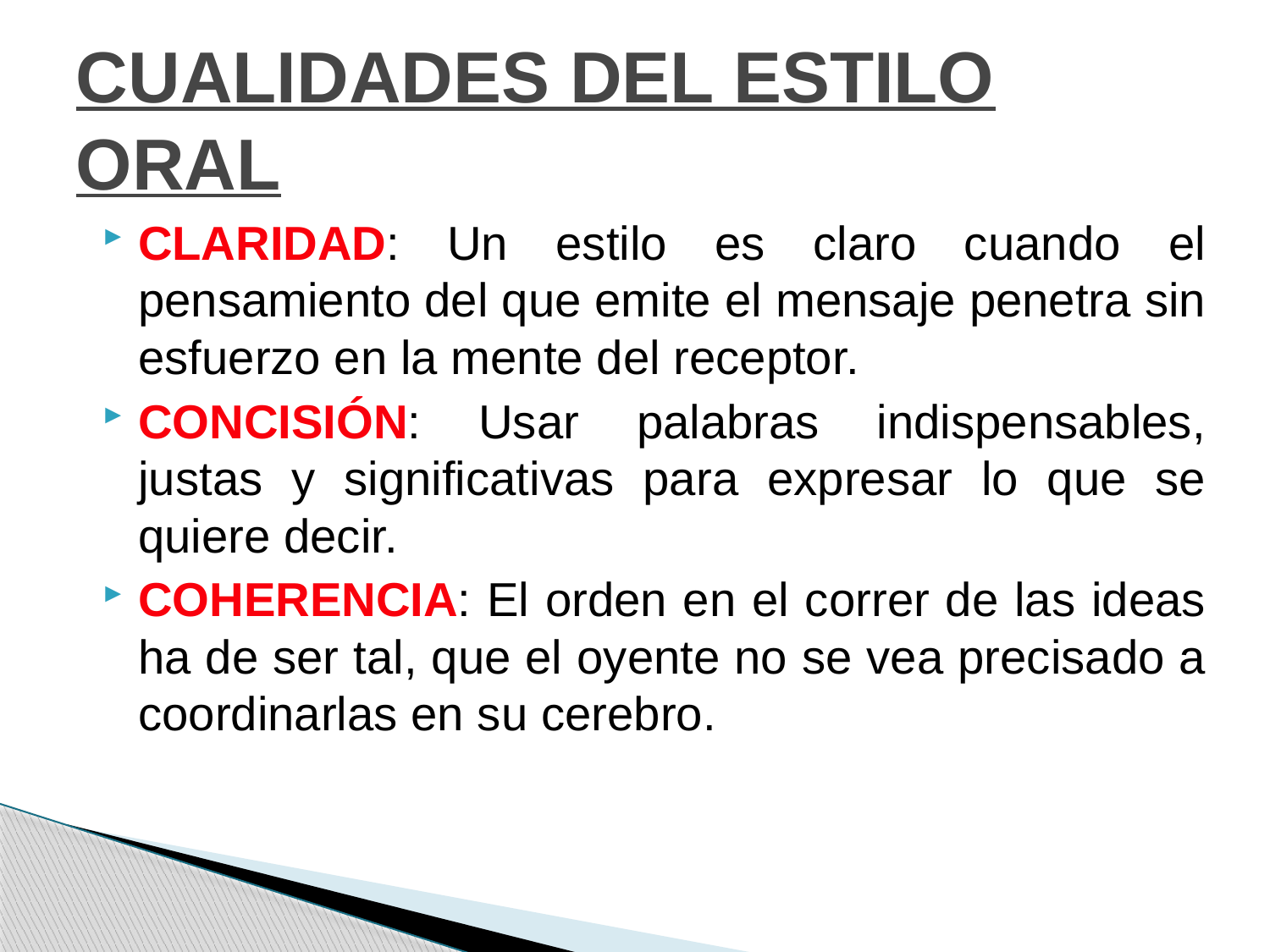

# CUALIDADES DEL ESTILO ORAL
CLARIDAD: Un estilo es claro cuando el pensamiento del que emite el mensaje penetra sin esfuerzo en la mente del receptor.
CONCISIÓN: Usar palabras indispensables, justas y significativas para expresar lo que se quiere decir.
COHERENCIA: El orden en el correr de las ideas ha de ser tal, que el oyente no se vea precisado a coordinarlas en su cerebro.